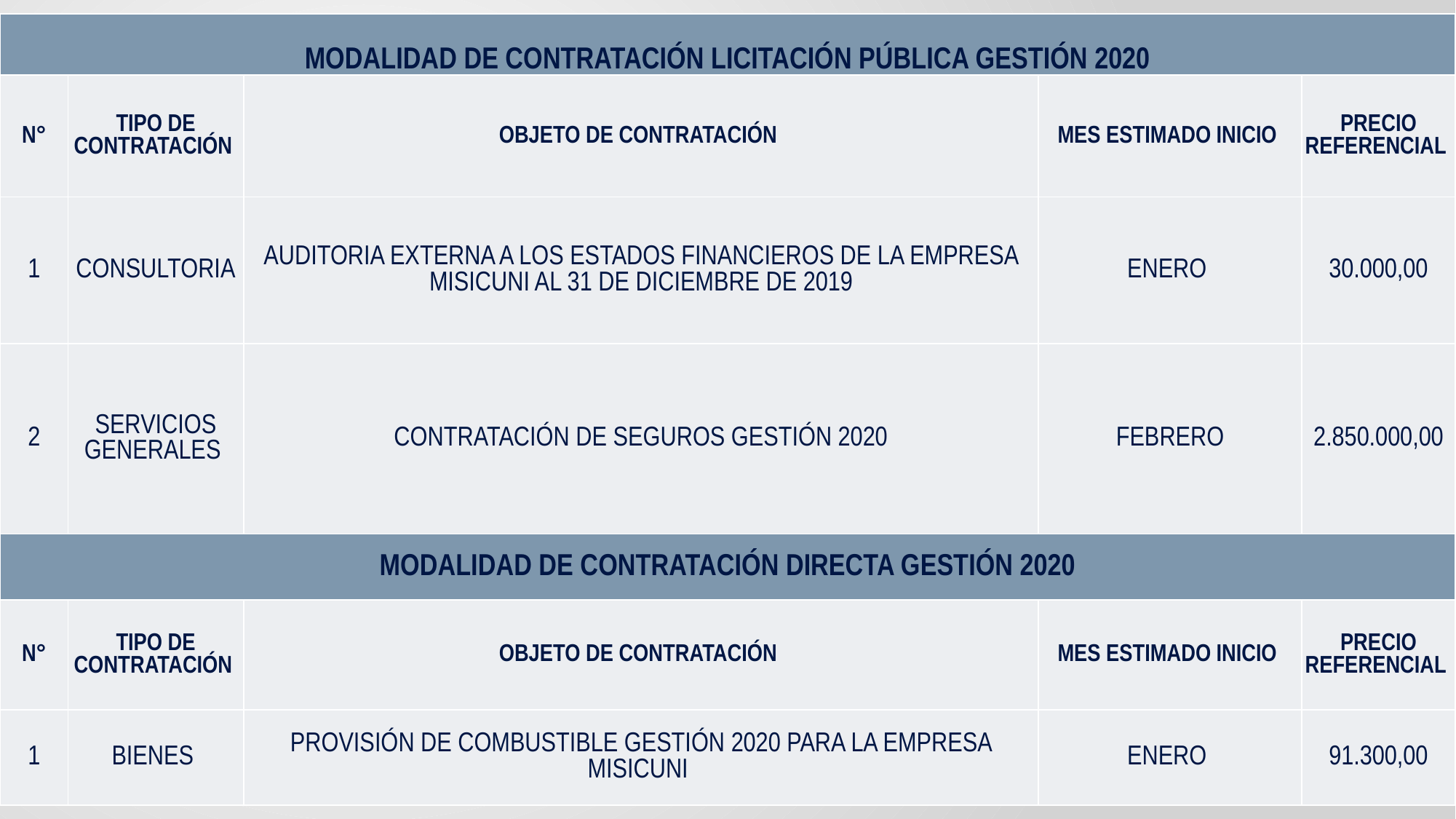

| MODALIDAD DE CONTRATACIÓN LICITACIÓN PÚBLICA GESTIÓN 2020 |  |  |  |  |
| --- | --- | --- | --- | --- |
| N° | TIPO DE CONTRATACIÓN | OBJETO DE CONTRATACIÓN | MES ESTIMADO INICIO | PRECIO REFERENCIAL |
| 1 | CONSULTORIA | AUDITORIA EXTERNA A LOS ESTADOS FINANCIEROS DE LA EMPRESA MISICUNI AL 31 DE DICIEMBRE DE 2019 | ENERO | 30.000,00 |
| 2 | SERVICIOS GENERALES | CONTRATACIÓN DE SEGUROS GESTIÓN 2020 | FEBRERO | 2.850.000,00 |
| MODALIDAD DE CONTRATACIÓN DIRECTA GESTIÓN 2020 |  |  |  |  |
| N° | TIPO DE CONTRATACIÓN | OBJETO DE CONTRATACIÓN | MES ESTIMADO INICIO | PRECIO REFERENCIAL |
| 1 | BIENES | PROVISIÓN DE COMBUSTIBLE GESTIÓN 2020 PARA LA EMPRESA MISICUNI | ENERO | 91.300,00 |